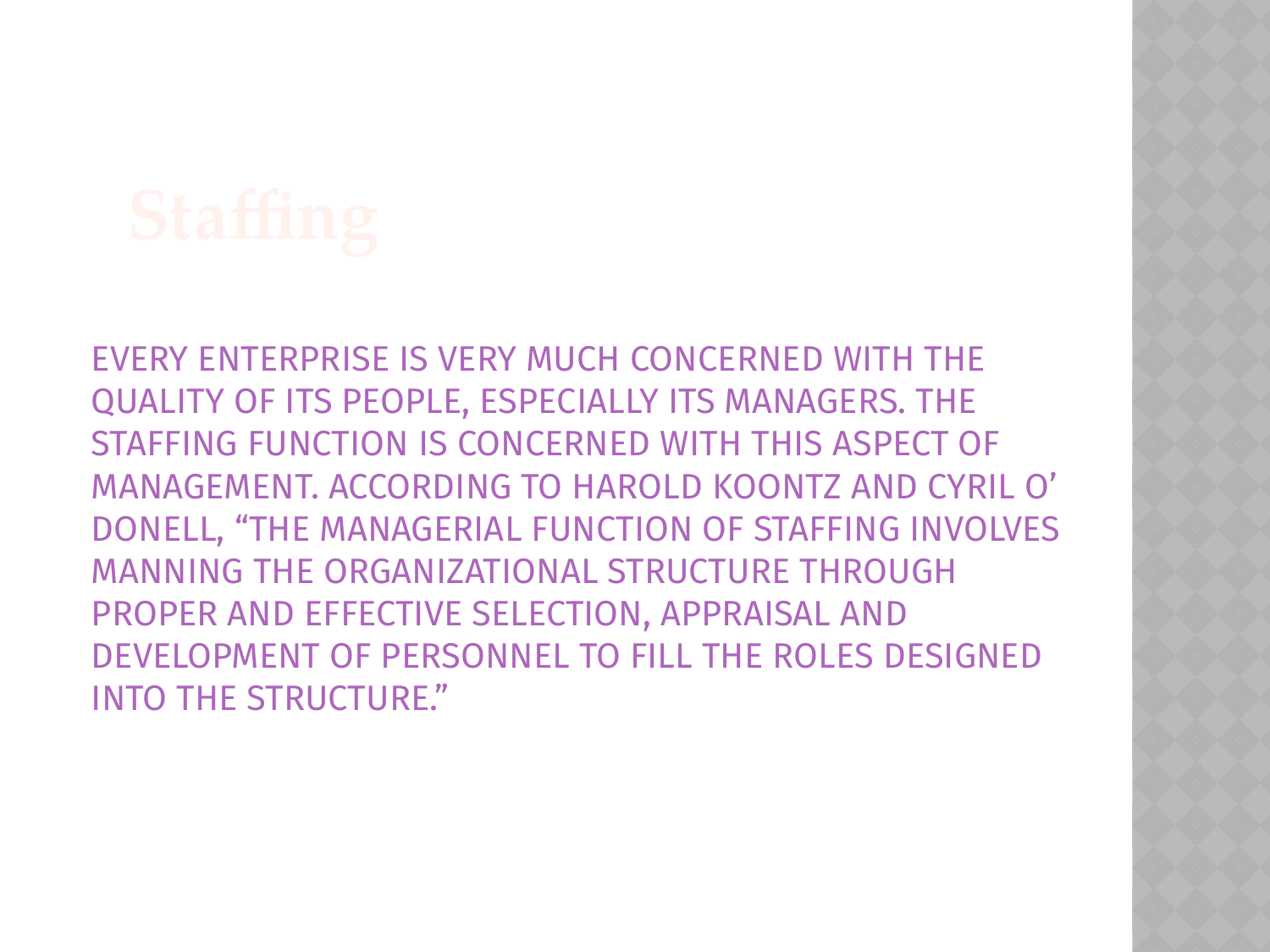

Staffing
# Every enterprise is very much concerned with the quality of its people, especially its managers. The staffing function is concerned with this aspect of management. According to Harold Koontz and Cyril O’ Donell, “the managerial function of staffing involves manning the organizational structure through proper and effective selection, appraisal and development of personnel to fill the roles designed into the structure.”